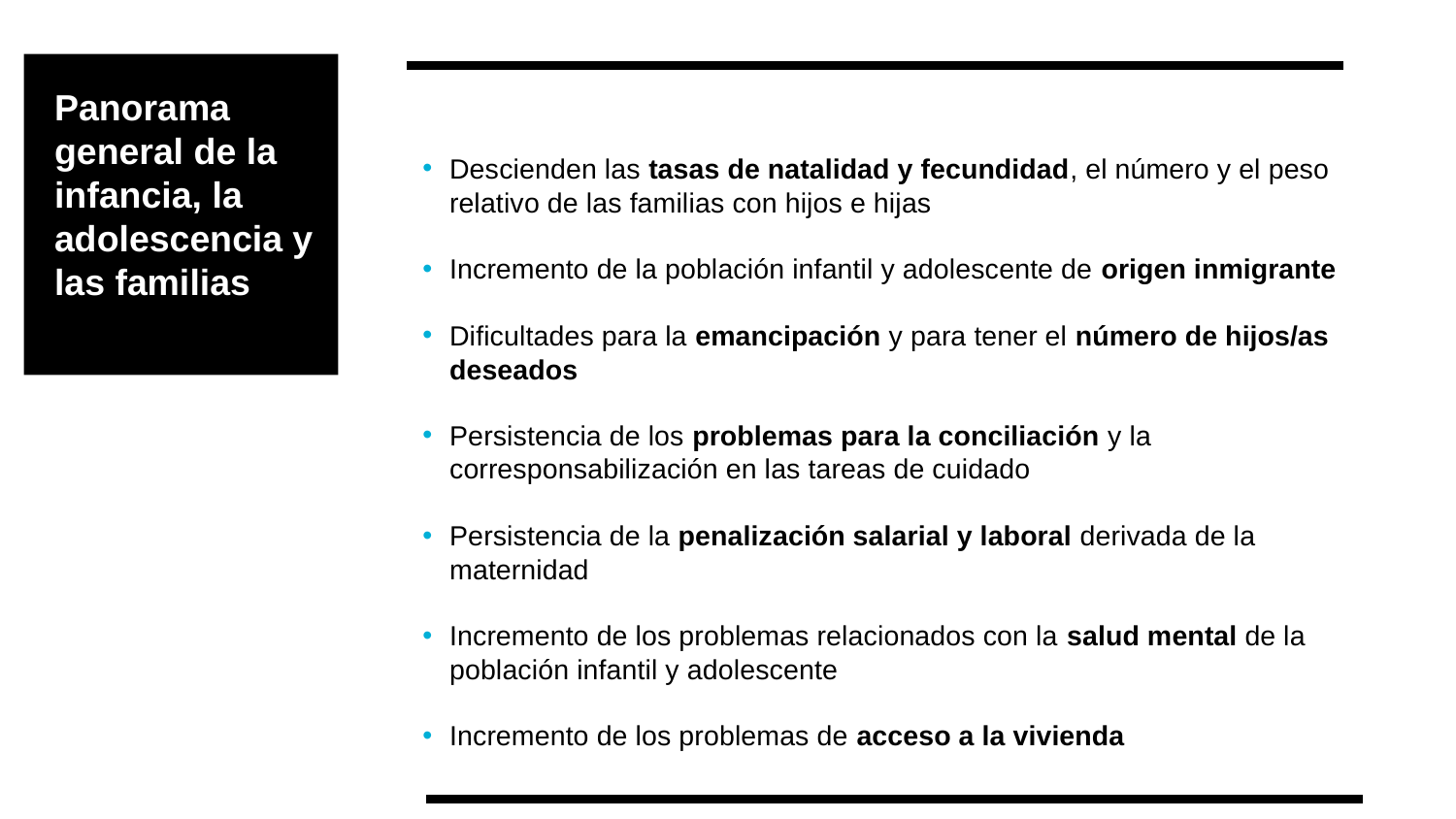

Panorama general de la infancia, la adolescencia y las familias

Descienden las tasas de natalidad y fecundidad, el número y el peso relativo de las familias con hijos e hijas

Incremento de la población infantil y adolescente de origen inmigrante

Dificultades para la emancipación y para tener el número de hijos/as deseados

Persistencia de los problemas para la conciliación y la corresponsabilización en las tareas de cuidado

Persistencia de la penalización salarial y laboral derivada de la maternidad

Incremento de los problemas relacionados con la salud mental de la población infantil y adolescente

Incremento de los problemas de acceso a la vivienda